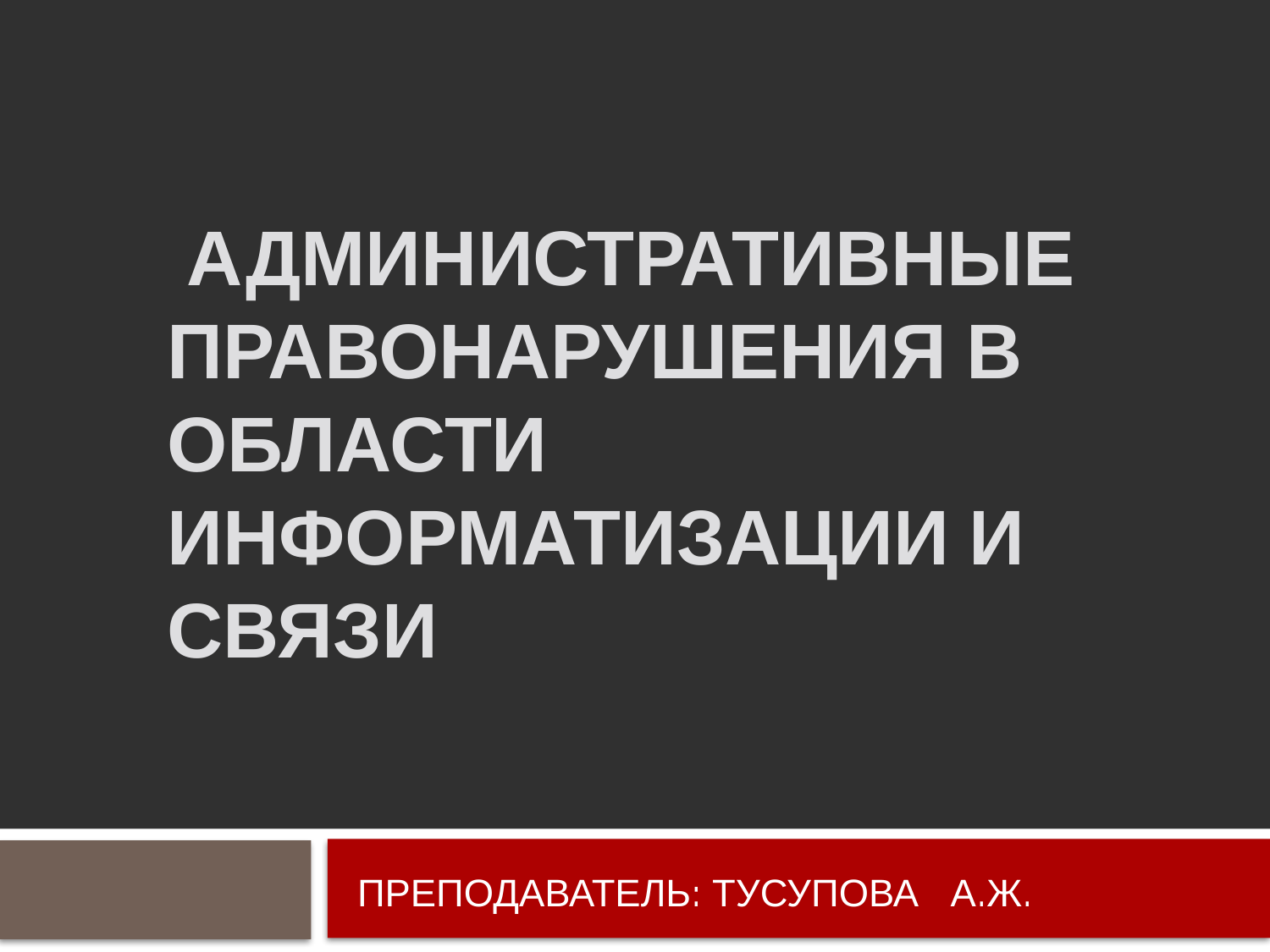

# Административные правонарушения в области информатизации и связи
ПРЕПОДАВАТЕЛЬ: ТУСУПОВА   А.Ж.